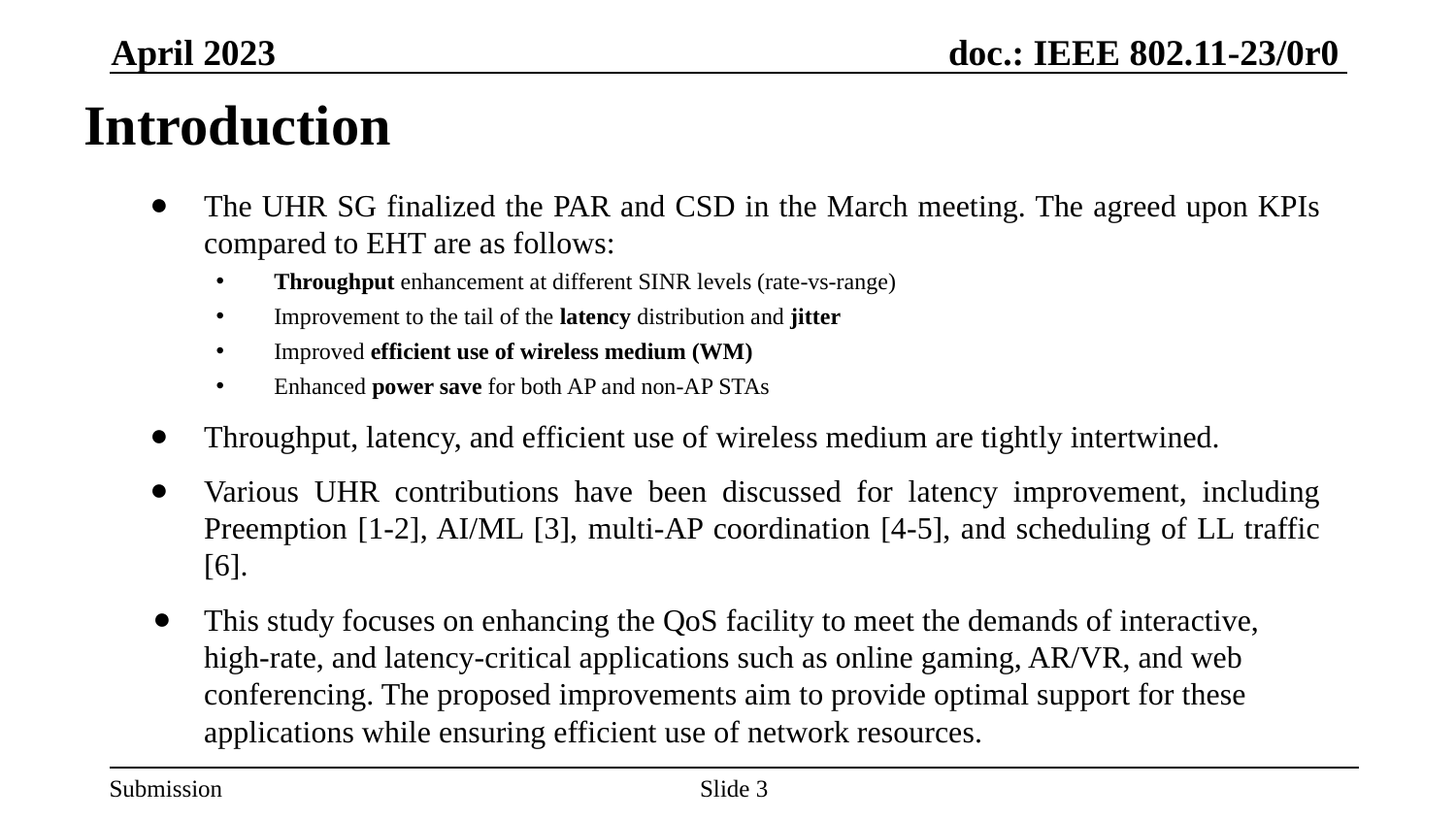

April 2023
# Introduction
The UHR SG finalized the PAR and CSD in the March meeting. The agreed upon KPIs compared to EHT are as follows:
Throughput enhancement at different SINR levels (rate-vs-range)
Improvement to the tail of the latency distribution and jitter
Improved efficient use of wireless medium (WM)
Enhanced power save for both AP and non-AP STAs
Throughput, latency, and efficient use of wireless medium are tightly intertwined.
Various UHR contributions have been discussed for latency improvement, including Preemption [1-2], AI/ML [3], multi-AP coordination [4-5], and scheduling of LL traffic [6].
This study focuses on enhancing the QoS facility to meet the demands of interactive, high-rate, and latency-critical applications such as online gaming, AR/VR, and web conferencing. The proposed improvements aim to provide optimal support for these applications while ensuring efficient use of network resources.

Slide 3